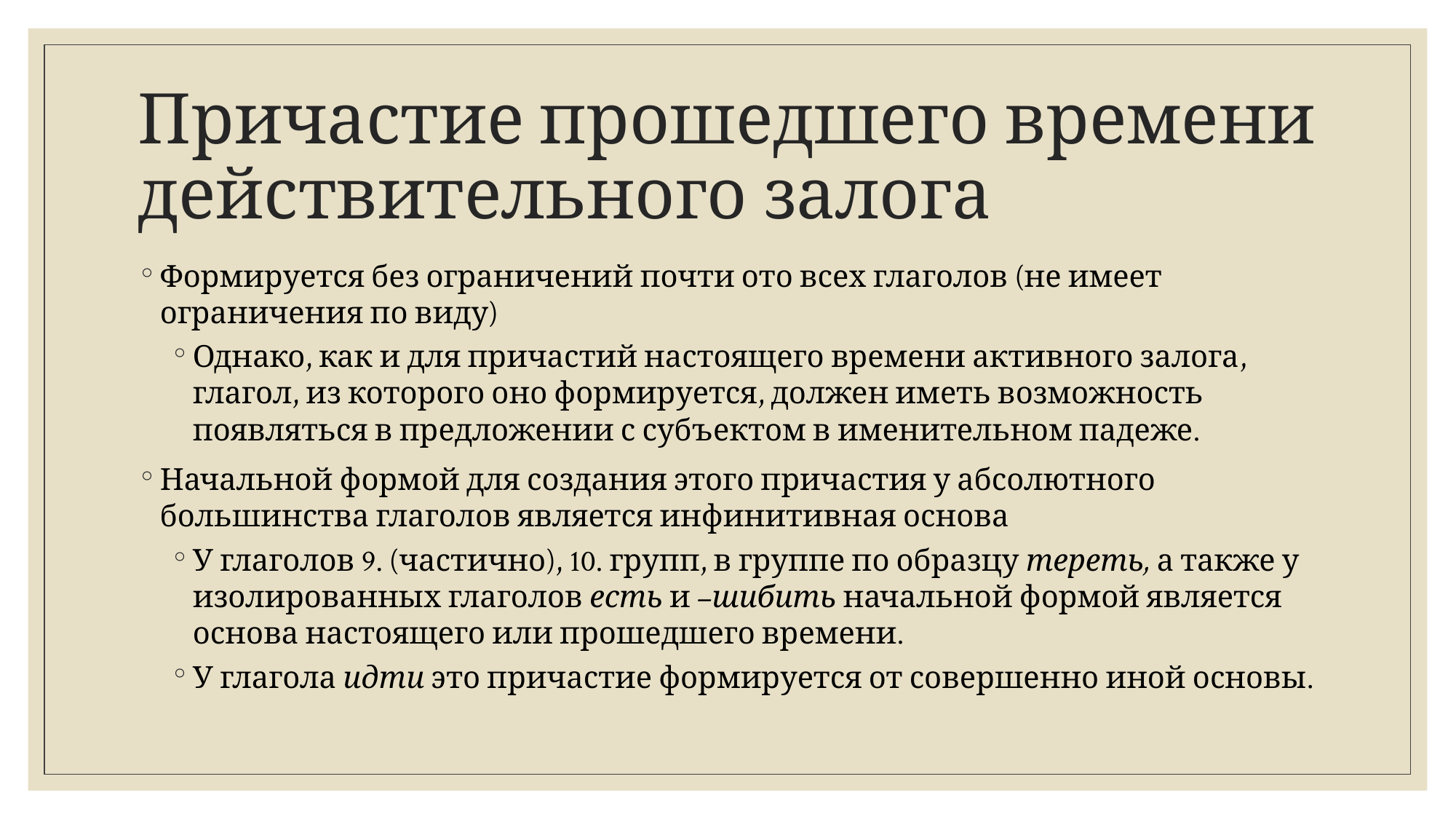

# Причастие прошедшего времени действительного залога
Формируется без ограничений почти ото всех глаголов (не имеет ограничения по виду)
Однако, как и для причастий настоящего времени активного залога, глагол, из которого оно формируется, должен иметь возможность появляться в предложении с субъектом в именительном падеже.
Начальной формой для создания этого причастия у абсолютного большинства глаголов является инфинитивная основа
У глаголов 9. (частично), 10. групп, в группе по образцу тереть, а также у изолированных глаголов есть и –шибить начальной формой является основа настоящего или прошедшего времени.
У глагола идти это причастие формируется от совершенно иной основы.